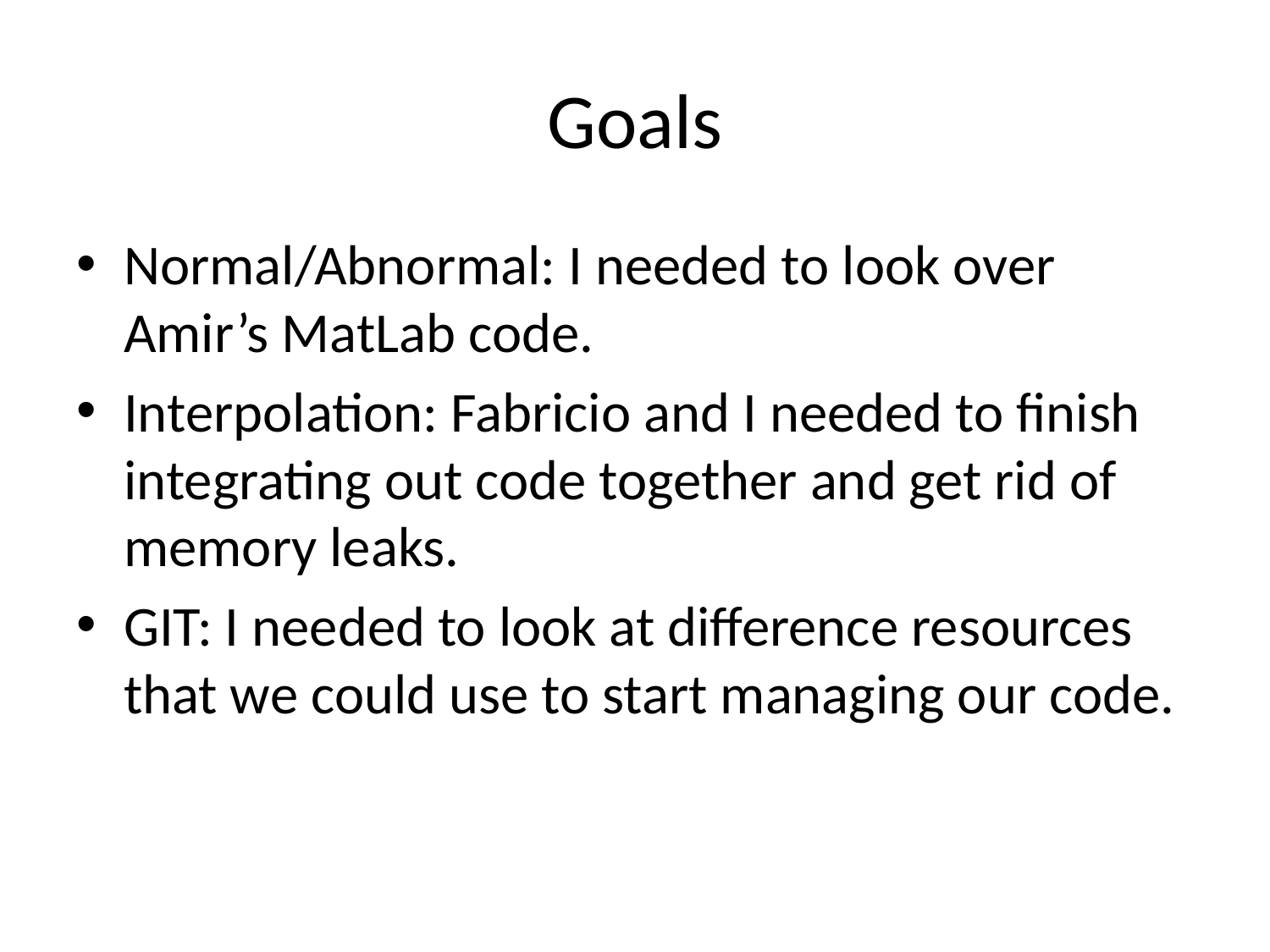

# Goals
Normal/Abnormal: I needed to look over Amir’s MatLab code.
Interpolation: Fabricio and I needed to finish integrating out code together and get rid of memory leaks.
GIT: I needed to look at difference resources that we could use to start managing our code.